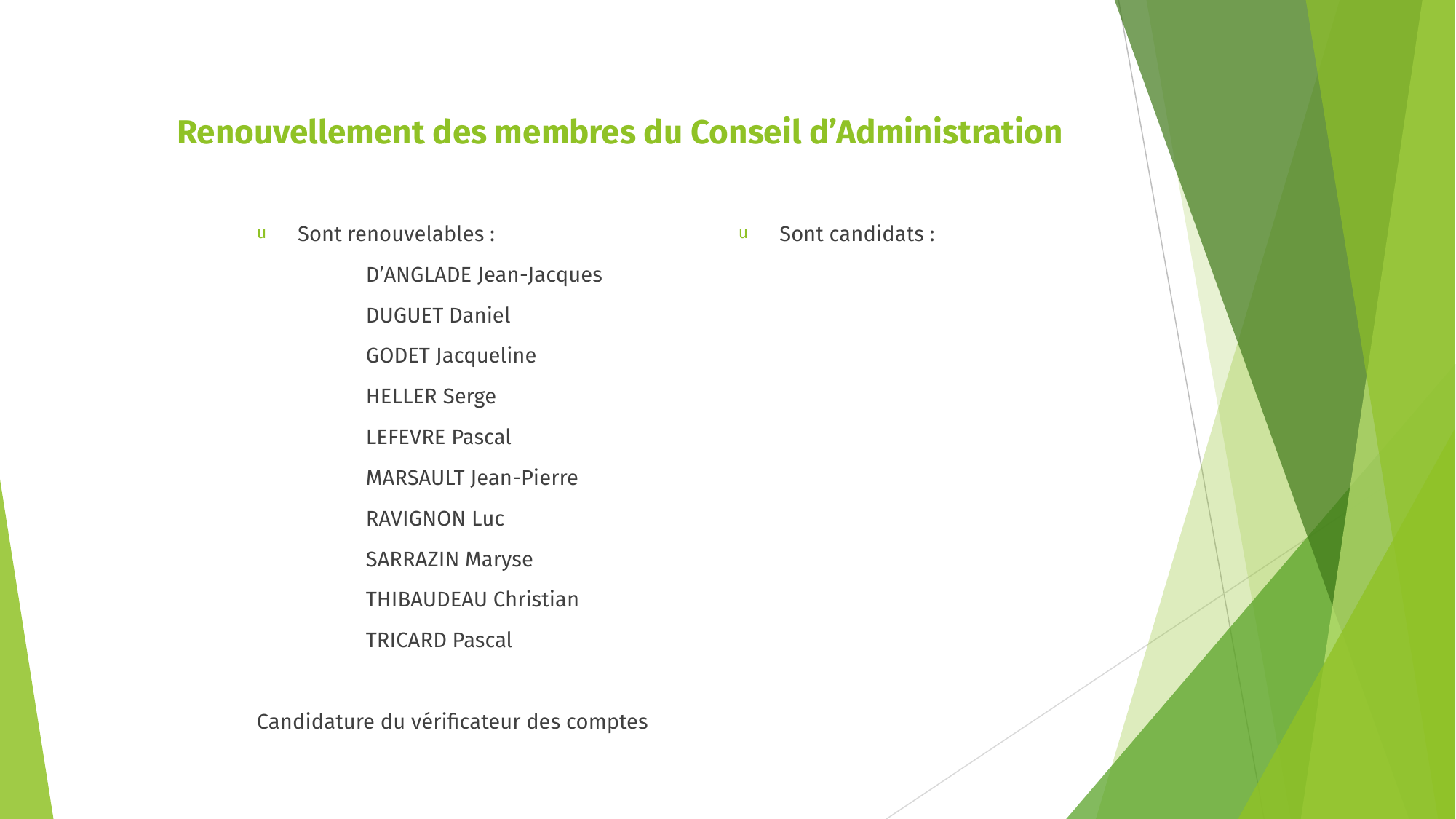

# Renouvellement des membres du Conseil d’Administration
Sont renouvelables :
	D’ANGLADE Jean-Jacques
	DUGUET Daniel
	GODET Jacqueline
	HELLER Serge
	LEFEVRE Pascal
	MARSAULT Jean-Pierre
	RAVIGNON Luc
	SARRAZIN Maryse
	THIBAUDEAU Christian
	TRICARD Pascal

Candidature du vérificateur des comptes

Sont candidats :